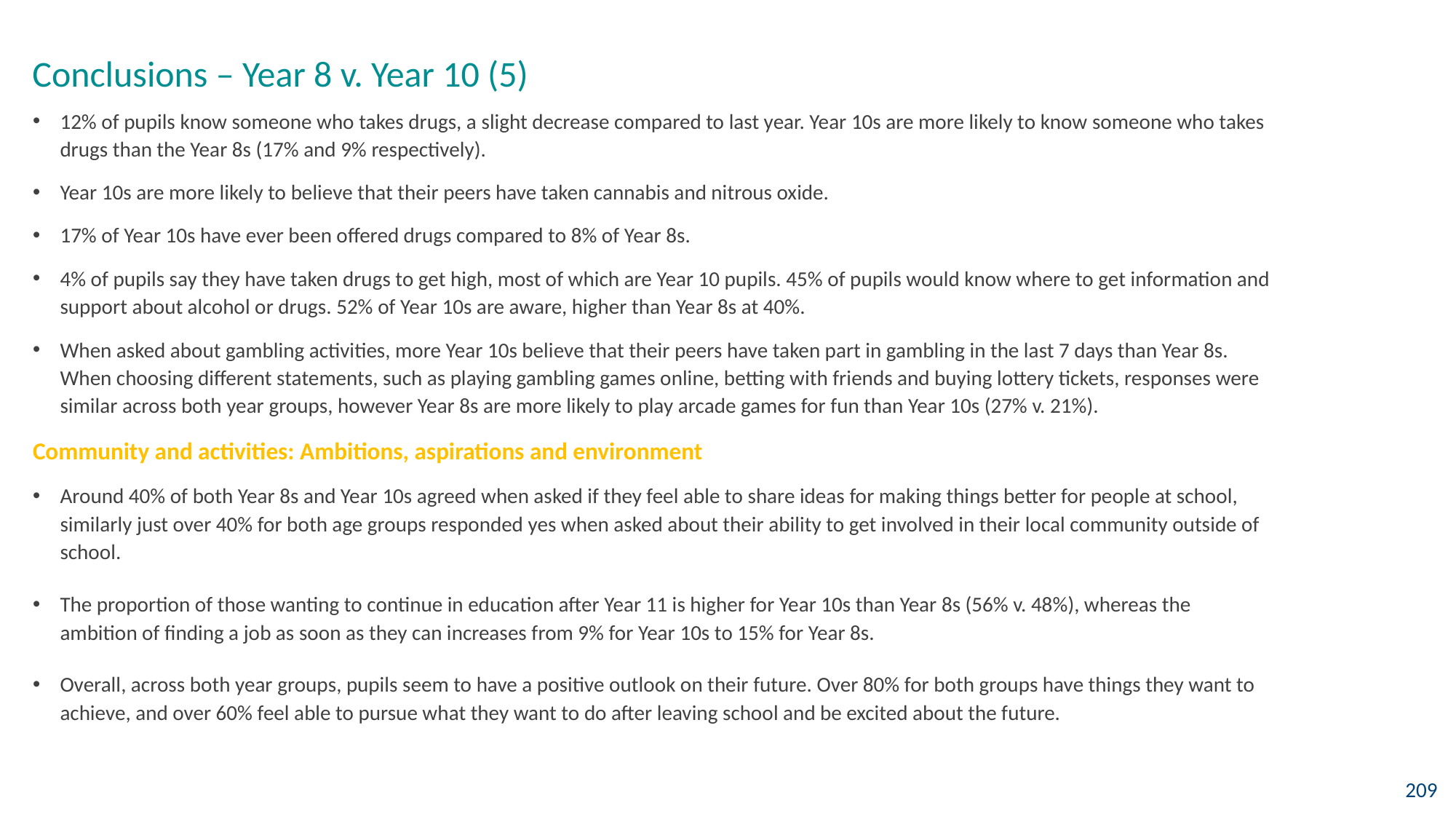

Conclusions – Year 8 v. Year 10 (5)
12% of pupils know someone who takes drugs, a slight decrease compared to last year. Year 10s are more likely to know someone who takes drugs than the Year 8s (17% and 9% respectively).
Year 10s are more likely to believe that their peers have taken cannabis and nitrous oxide.
17% of Year 10s have ever been offered drugs compared to 8% of Year 8s.
4% of pupils say they have taken drugs to get high, most of which are Year 10 pupils. 45% of pupils would know where to get information and support about alcohol or drugs. 52% of Year 10s are aware, higher than Year 8s at 40%.
When asked about gambling activities, more Year 10s believe that their peers have taken part in gambling in the last 7 days than Year 8s. When choosing different statements, such as playing gambling games online, betting with friends and buying lottery tickets, responses were similar across both year groups, however Year 8s are more likely to play arcade games for fun than Year 10s (27% v. 21%).
Community and activities: Ambitions, aspirations and environment
Around 40% of both Year 8s and Year 10s agreed when asked if they feel able to share ideas for making things better for people at school, similarly just over 40% for both age groups responded yes when asked about their ability to get involved in their local community outside of school.
The proportion of those wanting to continue in education after Year 11 is higher for Year 10s than Year 8s (56% v. 48%), whereas the ambition of finding a job as soon as they can increases from 9% for Year 10s to 15% for Year 8s.
Overall, across both year groups, pupils seem to have a positive outlook on their future. Over 80% for both groups have things they want to achieve, and over 60% feel able to pursue what they want to do after leaving school and be excited about the future.